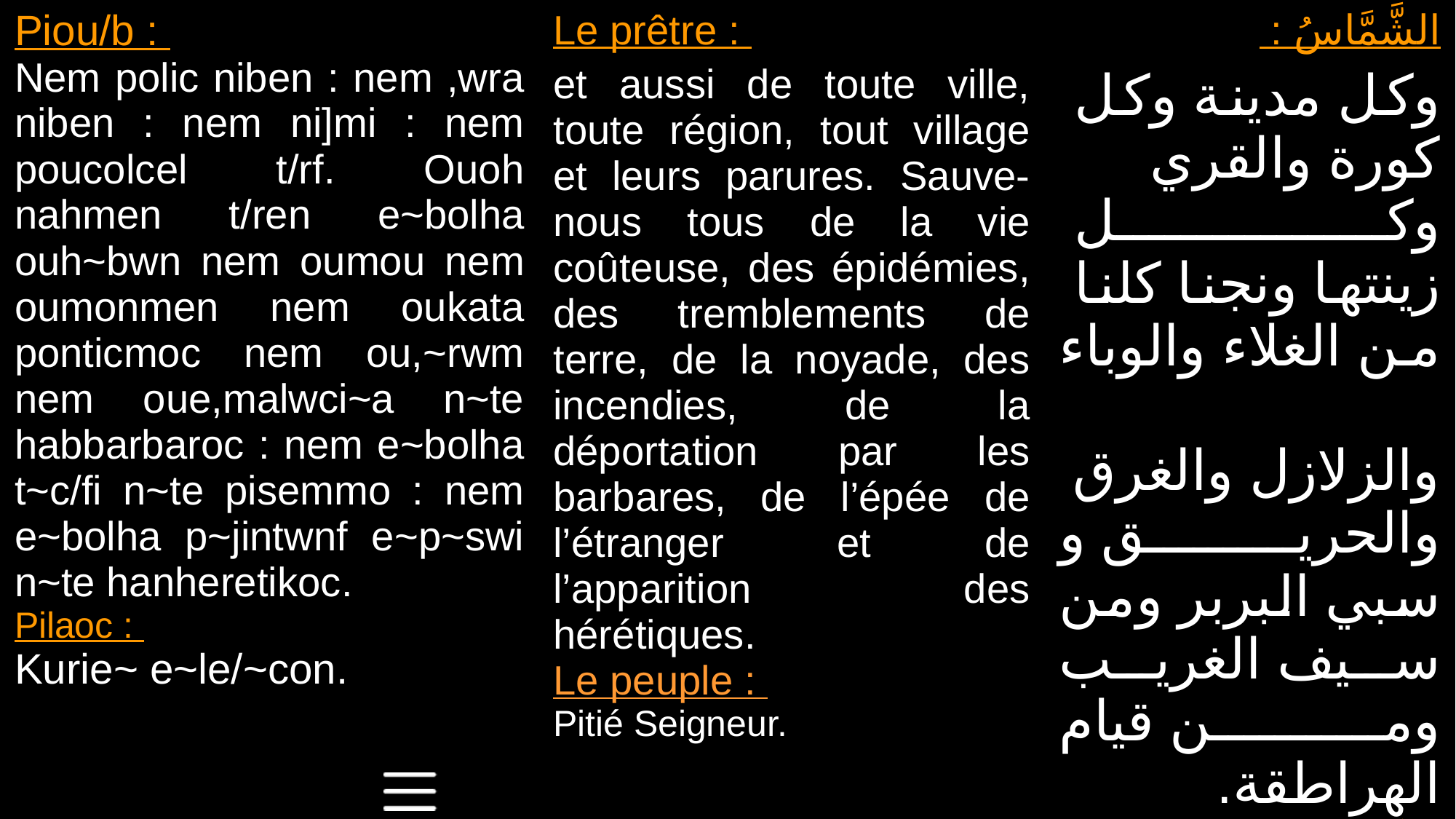

| Piou/b : Nem polic niben : nem ,wra niben : nem ni]mi : nem poucolcel t/rf. Ouoh nahmen t/ren e~bolha ouh~bwn nem oumou nem oumonmen nem oukata ponticmoc nem ou,~rwm nem oue,malwci~a n~te habbarbaroc : nem e~bolha t~c/fi n~te pisemmo : nem e~bolha p~jintwnf e~p~swi n~te hanheretikoc. Pilaoc : Kurie~ e~le/~con. | Le prêtre : et aussi de toute ville, toute région, tout village et leurs parures. Sauve-nous tous de la vie coûteuse, des épidémies, des tremblements de terre, de la noyade, des incendies, de la déportation par les barbares, de l’épée de l’étranger et de l’apparition des hérétiques. Le peuple : Pitié Seigneur. | الشَّمَّاسُ : وكل مدينة وكل كورة والقري وكل زينتها ونجنا كلنا من الغلاء والوباء والزلازل والغرق والحريق و سبي البربر ومن سيف الغريب ومن قيام الهراطقة. الشَّعْبُ : يَا رَبُّ ارْحَمْ. |
| --- | --- | --- |